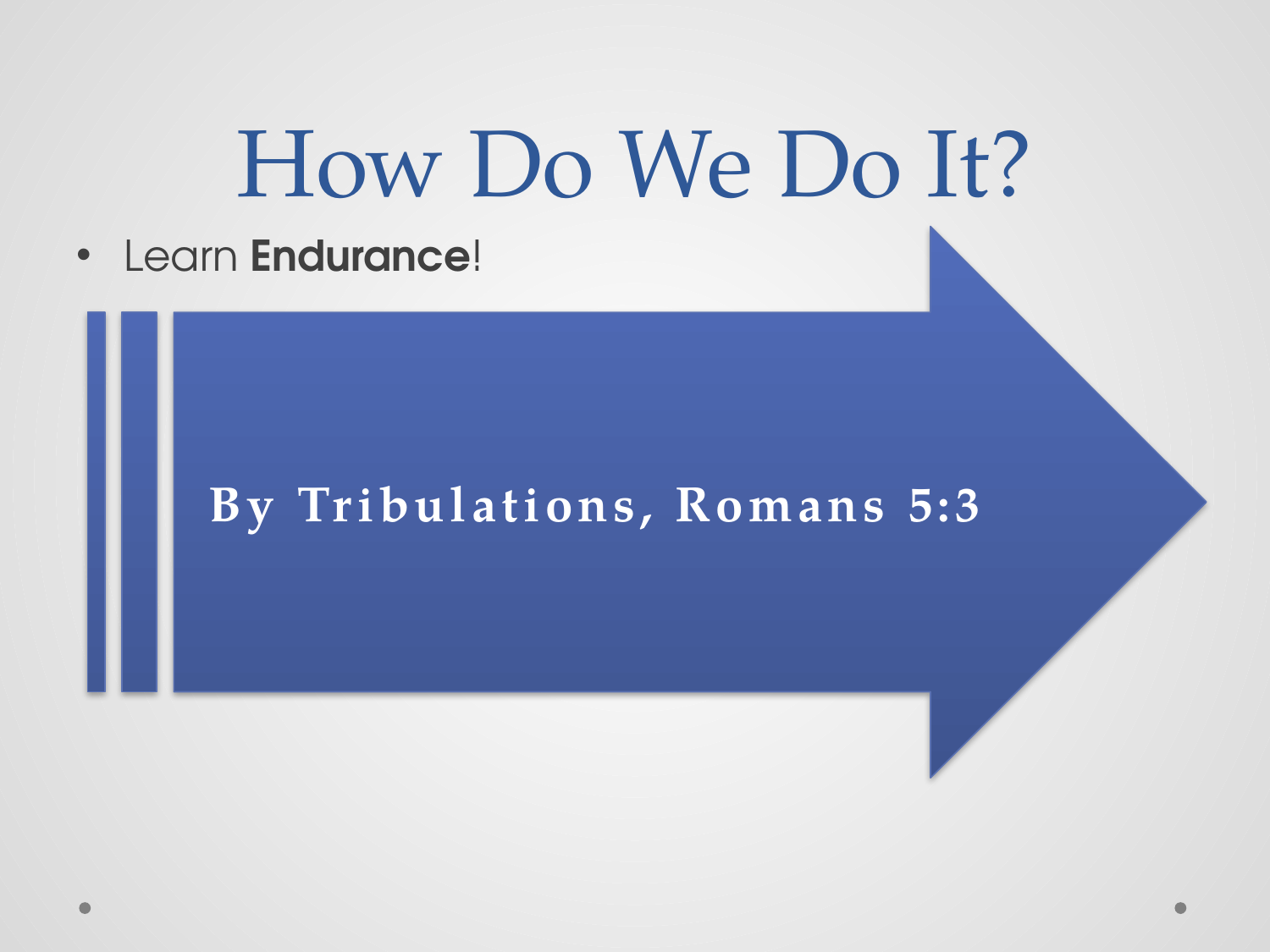

# How Do We Do It?
Learn Endurance!
By Tribulations, Romans 5:3